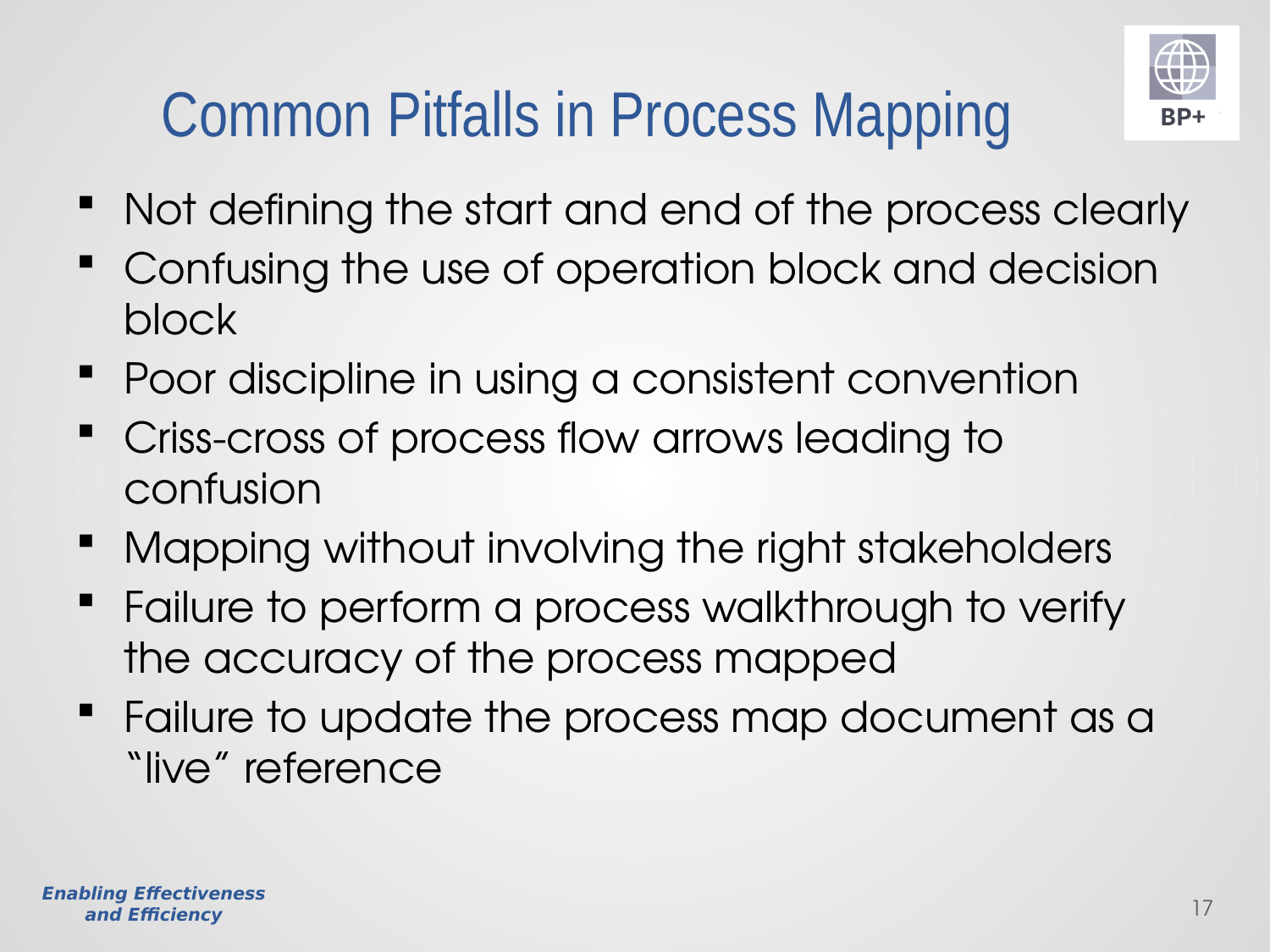

# Common Pitfalls in Process Mapping
Not defining the start and end of the process clearly
Confusing the use of operation block and decision block
Poor discipline in using a consistent convention
Criss-cross of process flow arrows leading to confusion
Mapping without involving the right stakeholders
Failure to perform a process walkthrough to verify the accuracy of the process mapped
Failure to update the process map document as a “live” reference

17